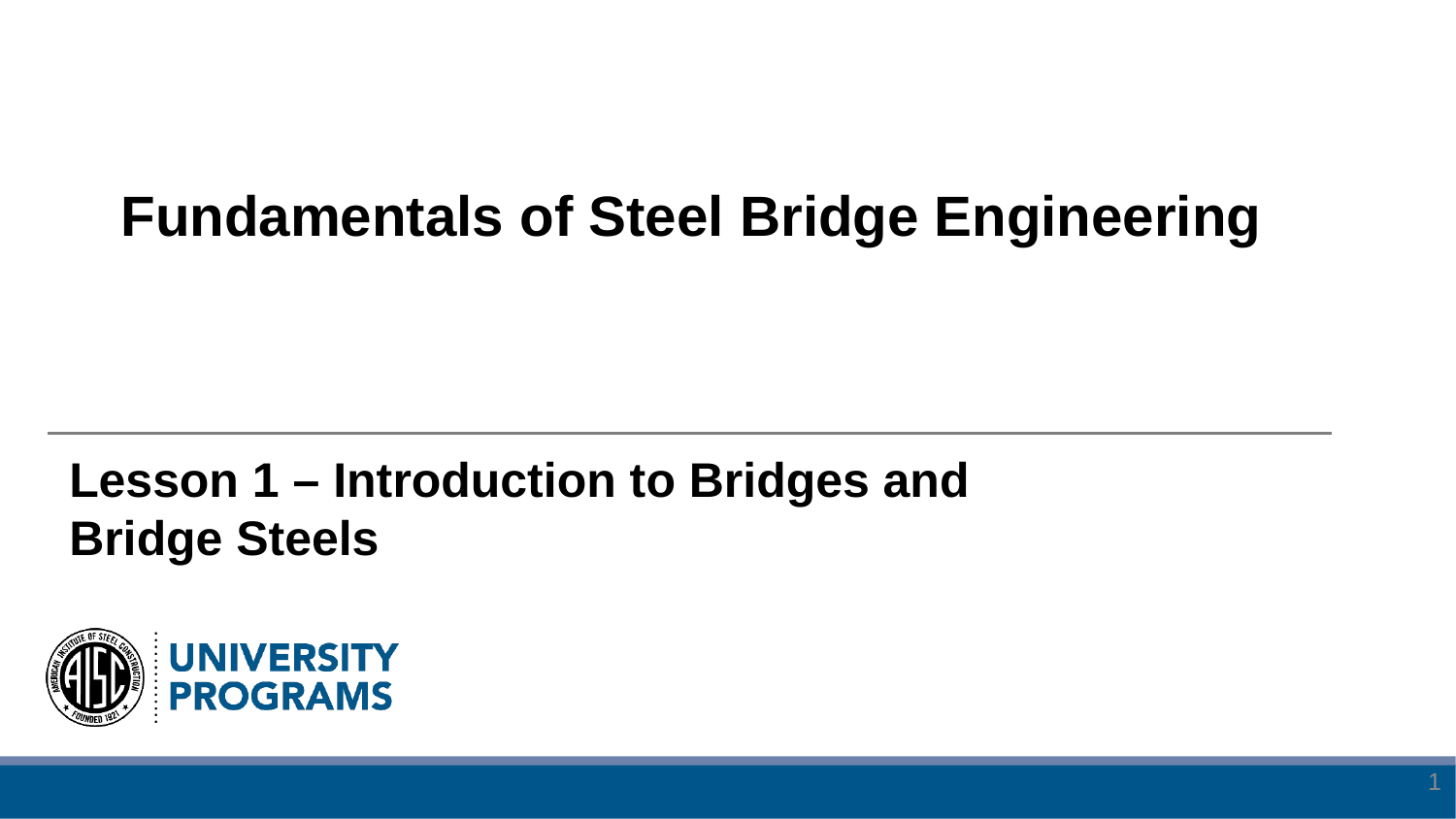

# Fundamentals of Steel Bridge Engineering
Lesson 1 – Introduction to Bridges and Bridge Steels
1